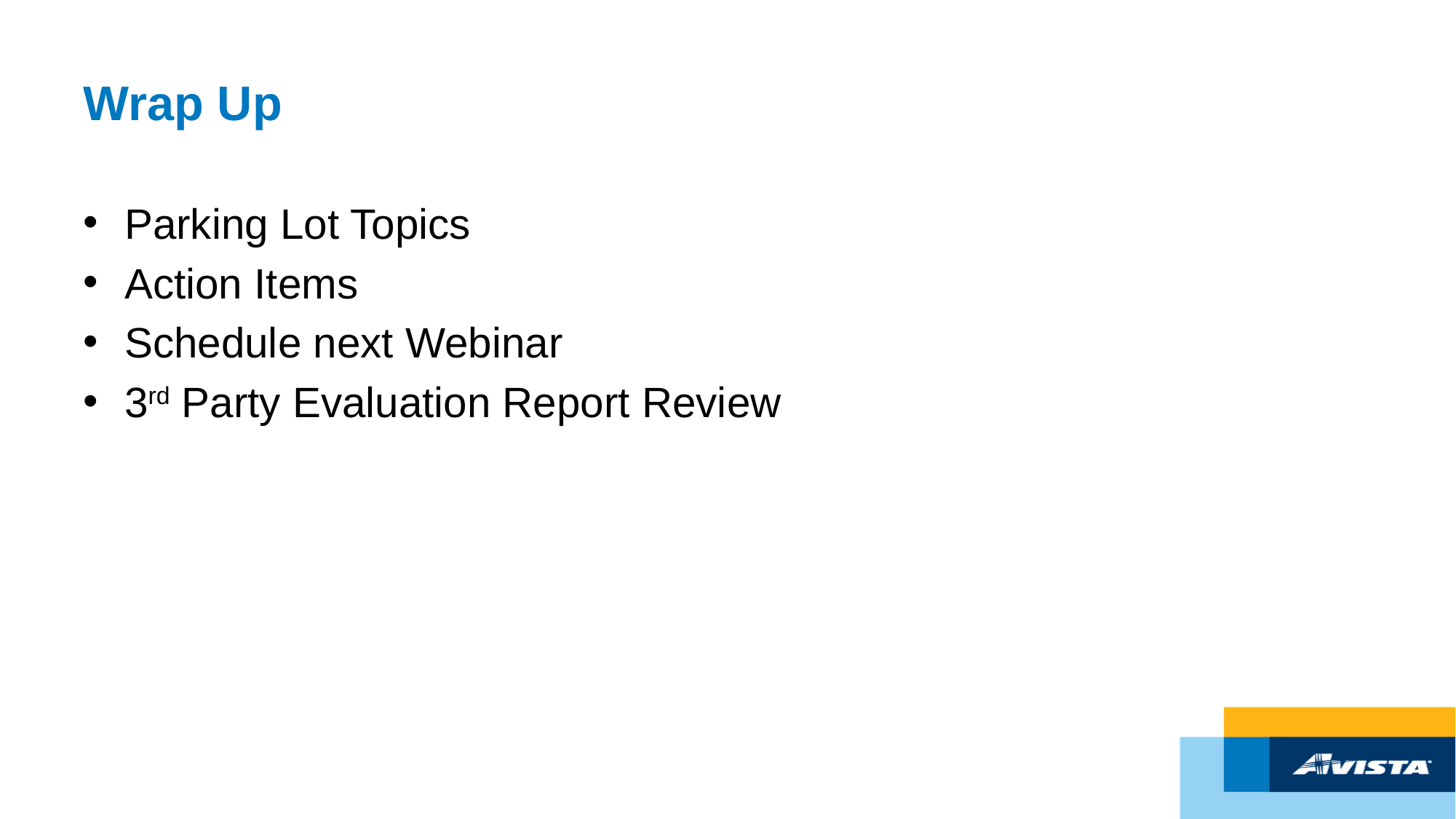

# Wrap Up
Parking Lot Topics
Action Items
Schedule next Webinar
3rd Party Evaluation Report Review